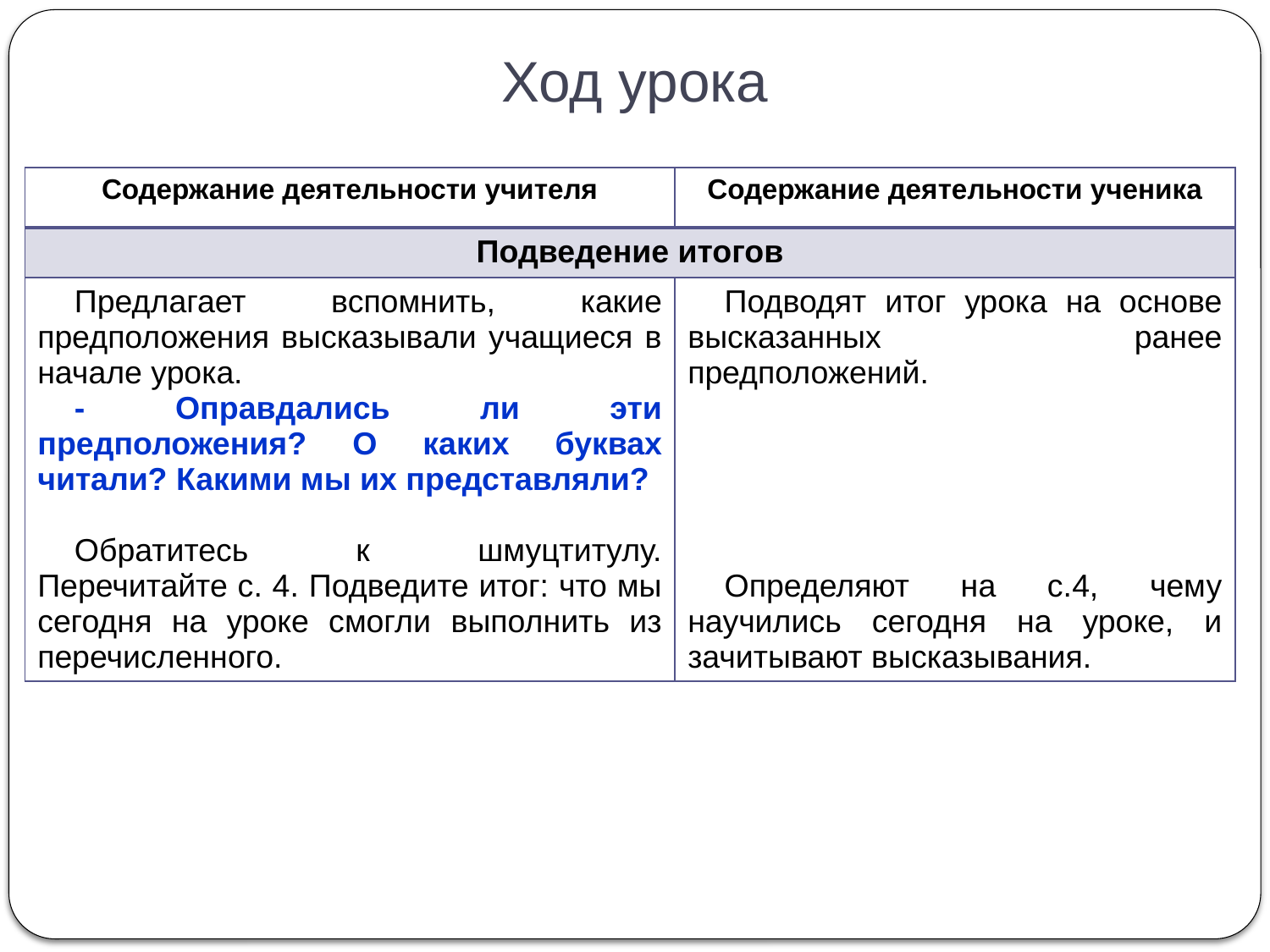

# Ход урока
| Содержание деятельности учителя | Содержание деятельности ученика |
| --- | --- |
| Подведение итогов |  |
| Предлагает вспомнить, какие предположения высказывали учащиеся в начале урока. - Оправдались ли эти предположения? О каких буквах читали? Какими мы их представляли? Обратитесь к шмуцтитулу. Перечитайте с. 4. Подведите итог: что мы сегодня на уроке смогли выполнить из перечисленного. | Подводят итог урока на основе высказанных ранее предположений. Определяют на с.4, чему научились сегодня на уроке, и зачитывают высказывания. |